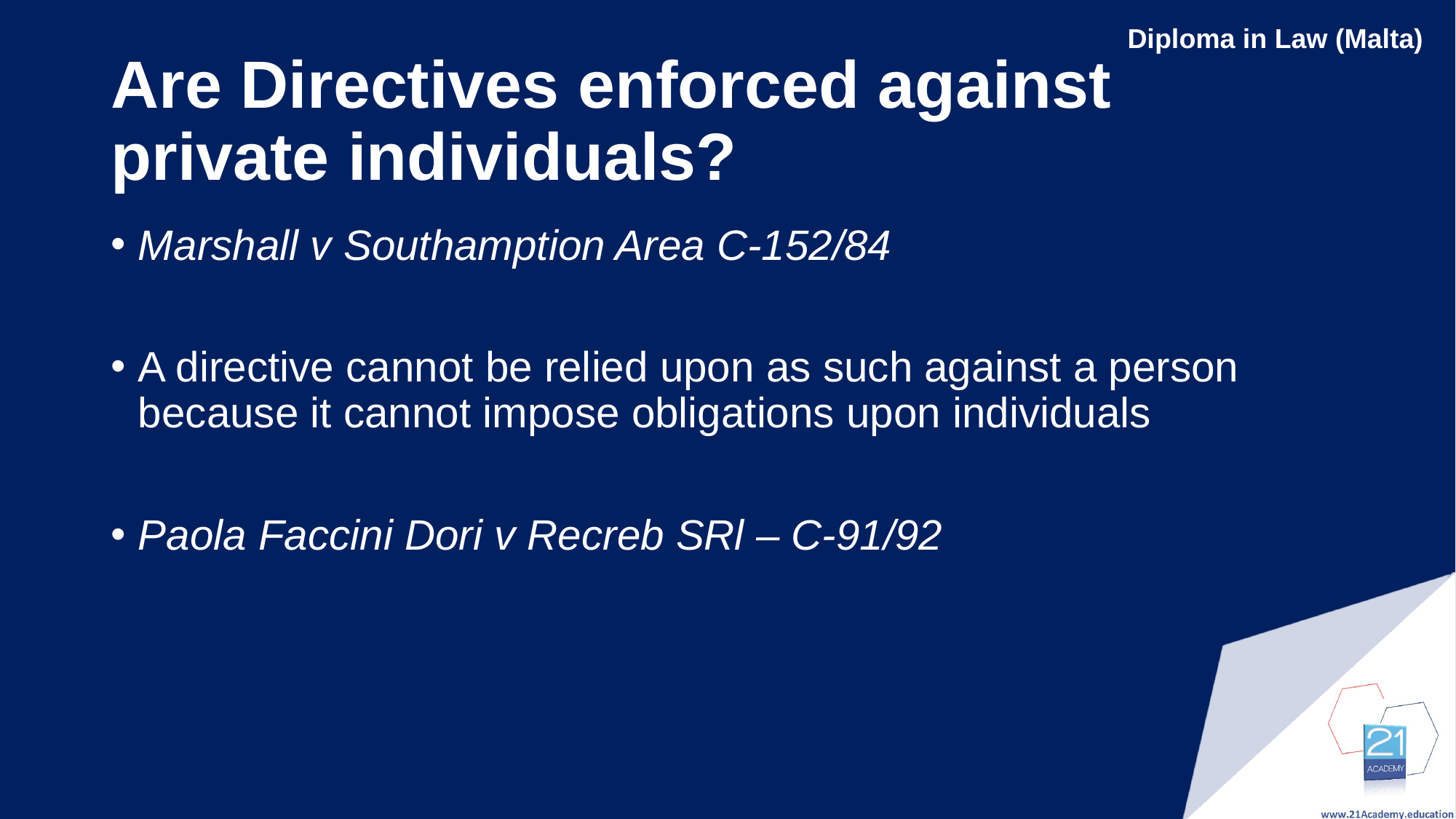

# Are Directives enforced against private individuals?
Marshall v Southamption Area C-152/84

A directive cannot be relied upon as such against a person because it cannot impose obligations upon individuals

Paola Faccini Dori v Recreb SRl – C-91/92